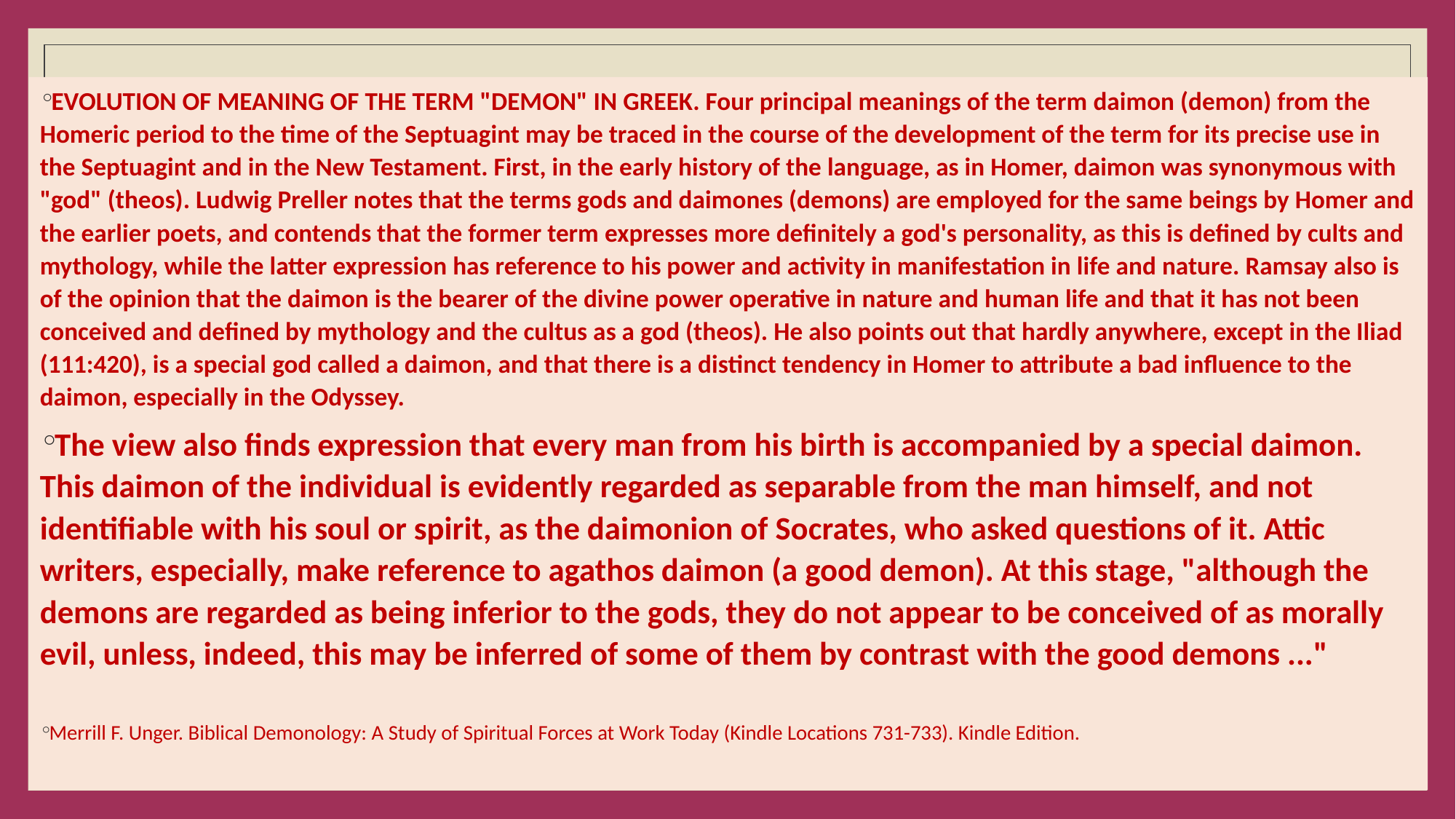

#
EVOLUTION OF MEANING OF THE TERM "DEMON" IN GREEK. Four principal meanings of the term daimon (demon) from the Homeric period to the time of the Septuagint may be traced in the course of the development of the term for its precise use in the Septuagint and in the New Testament. First, in the early history of the language, as in Homer, daimon was synonymous with "god" (theos). Ludwig Preller notes that the terms gods and daimones (demons) are employed for the same beings by Homer and the earlier poets, and contends that the former term expresses more definitely a god's personality, as this is defined by cults and mythology, while the latter expression has reference to his power and activity in manifestation in life and nature. Ramsay also is of the opinion that the daimon is the bearer of the divine power operative in nature and human life and that it has not been conceived and defined by mythology and the cultus as a god (theos). He also points out that hardly anywhere, except in the Iliad (111:420), is a special god called a daimon, and that there is a distinct tendency in Homer to attribute a bad influence to the daimon, especially in the Odyssey.
The view also finds expression that every man from his birth is accompanied by a special daimon. This daimon of the individual is evidently regarded as separable from the man himself, and not identifiable with his soul or spirit, as the daimonion of Socrates, who asked questions of it. Attic writers, especially, make reference to agathos daimon (a good demon). At this stage, "although the demons are regarded as being inferior to the gods, they do not appear to be conceived of as morally evil, unless, indeed, this may be inferred of some of them by contrast with the good demons ..."

Merrill F. Unger. Biblical Demonology: A Study of Spiritual Forces at Work Today (Kindle Locations 731-733). Kindle Edition.